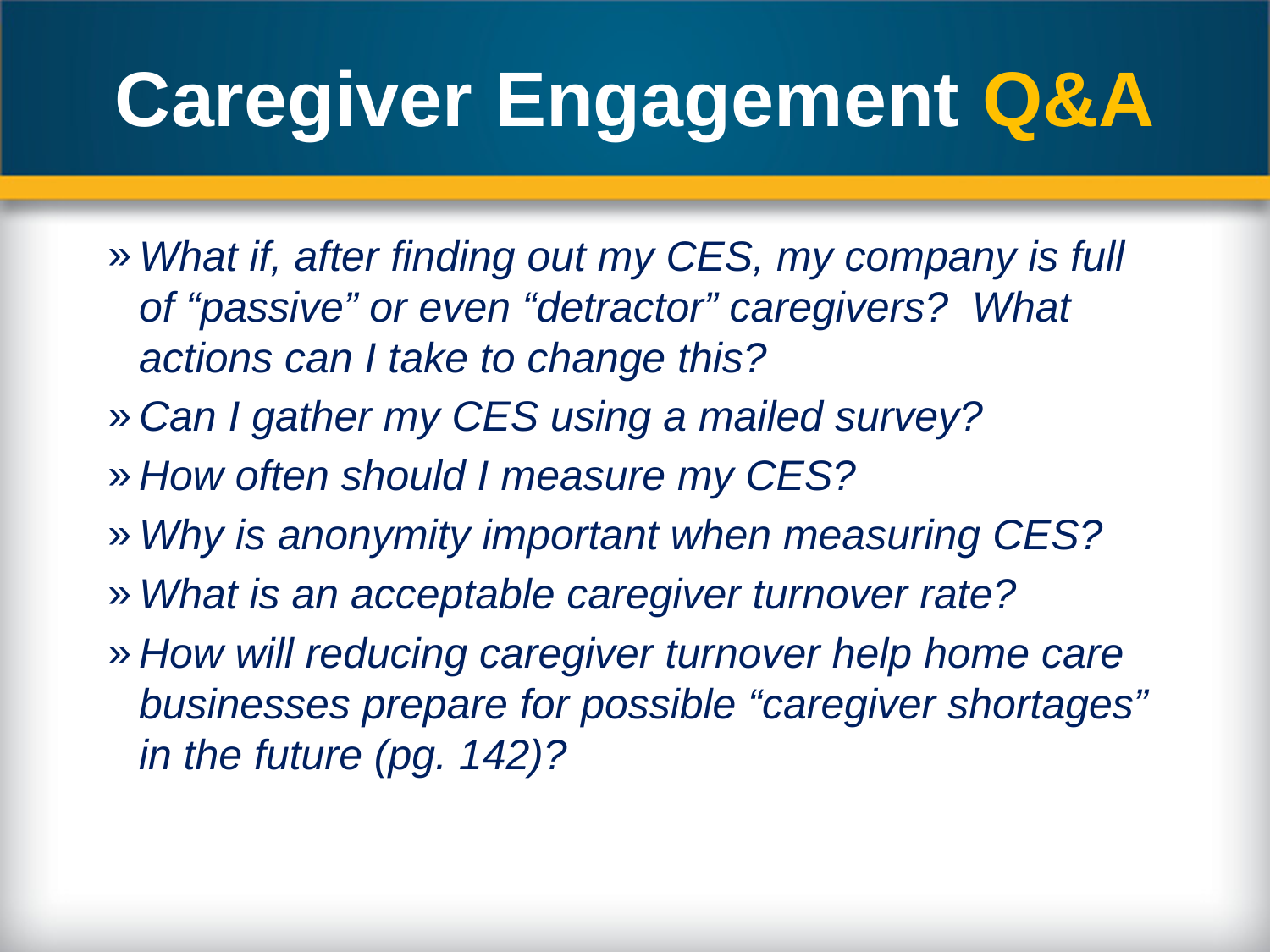

# Caregiver Engagement Q&A
What if, after finding out my CES, my company is full of “passive” or even “detractor” caregivers?  What actions can I take to change this?
Can I gather my CES using a mailed survey?
How often should I measure my CES?
Why is anonymity important when measuring CES?
What is an acceptable caregiver turnover rate?
How will reducing caregiver turnover help home care businesses prepare for possible “caregiver shortages” in the future (pg. 142)?